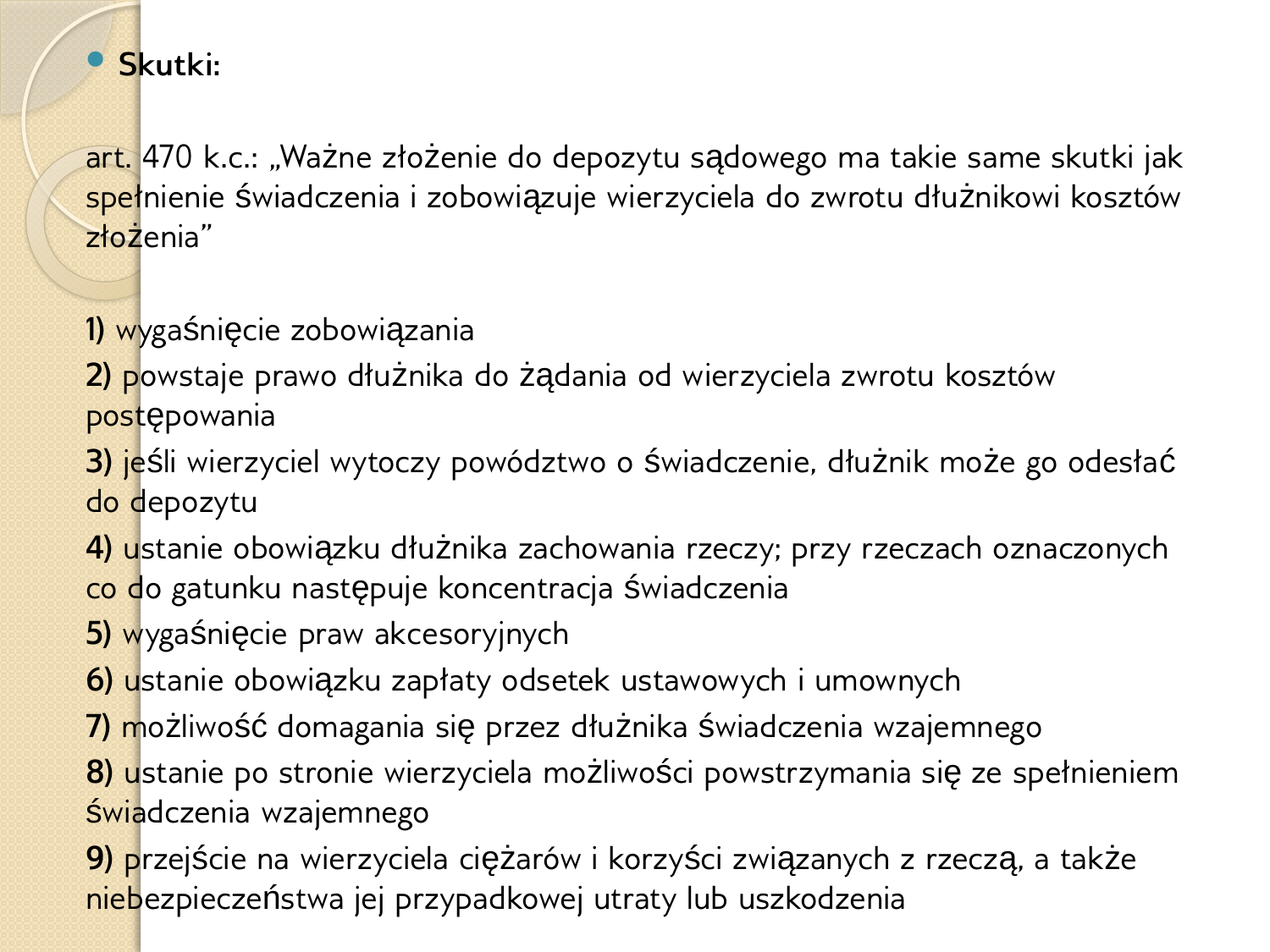

Skutki:

art. 470 k.c.: „Ważne złożenie do depozytu sądowego ma takie same skutki jak spełnienie świadczenia i zobowiązuje wierzyciela do zwrotu dłużnikowi kosztów złożenia”

1) wygaśnięcie zobowiązania
2) powstaje prawo dłużnika do żądania od wierzyciela zwrotu kosztów postępowania
3) jeśli wierzyciel wytoczy powództwo o świadczenie, dłużnik może go odesłać do depozytu
4) ustanie obowiązku dłużnika zachowania rzeczy; przy rzeczach oznaczonych co do gatunku następuje koncentracja świadczenia
5) wygaśnięcie praw akcesoryjnych
6) ustanie obowiązku zapłaty odsetek ustawowych i umownych
7) możliwość domagania się przez dłużnika świadczenia wzajemnego
8) ustanie po stronie wierzyciela możliwości powstrzymania się ze spełnieniem świadczenia wzajemnego
9) przejście na wierzyciela ciężarów i korzyści związanych z rzeczą, a także niebezpieczeństwa jej przypadkowej utraty lub uszkodzenia